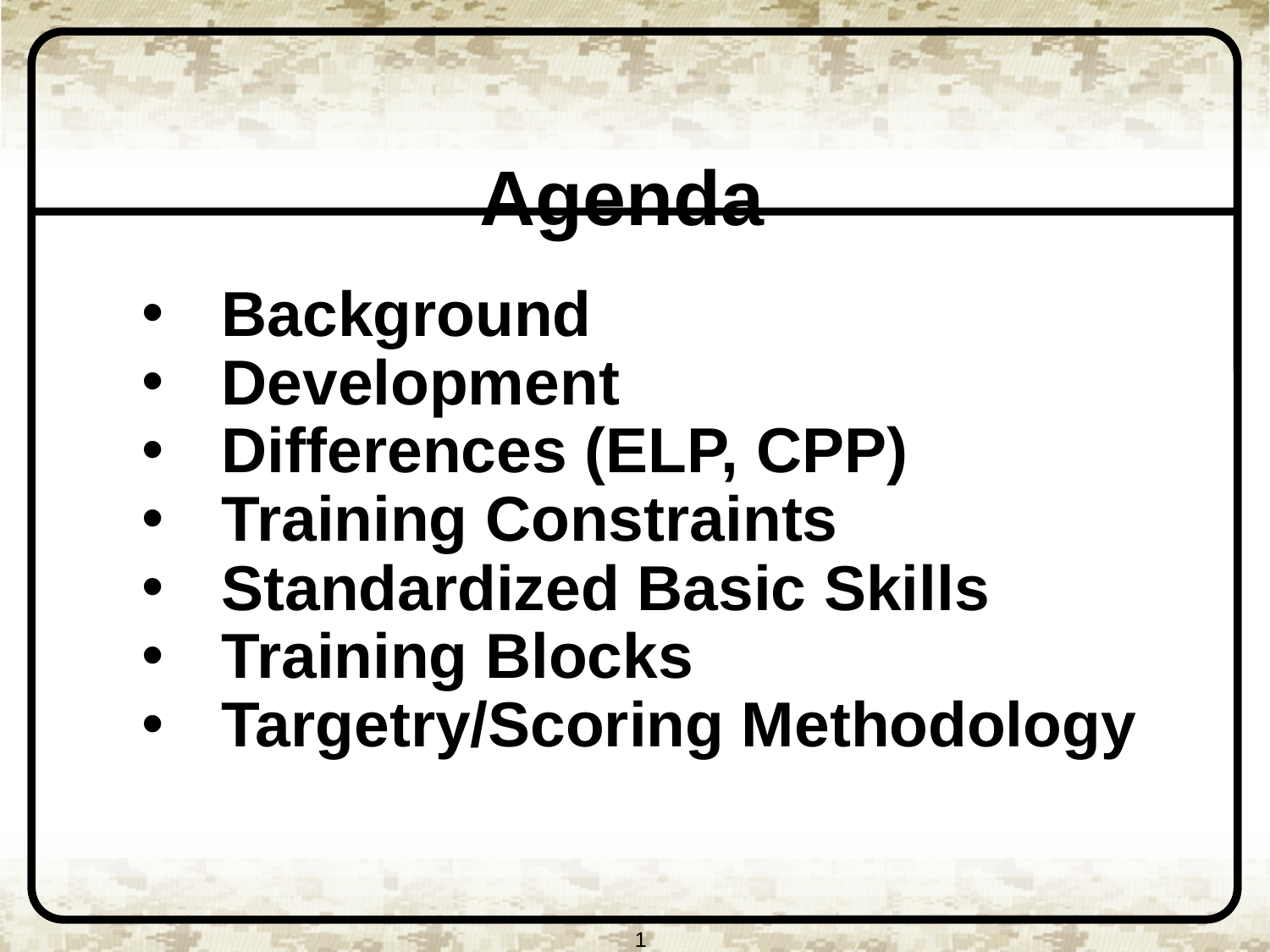

# Agenda
Background
Development
Differences (ELP, CPP)
Training Constraints
Standardized Basic Skills
Training Blocks
Targetry/Scoring Methodology
1